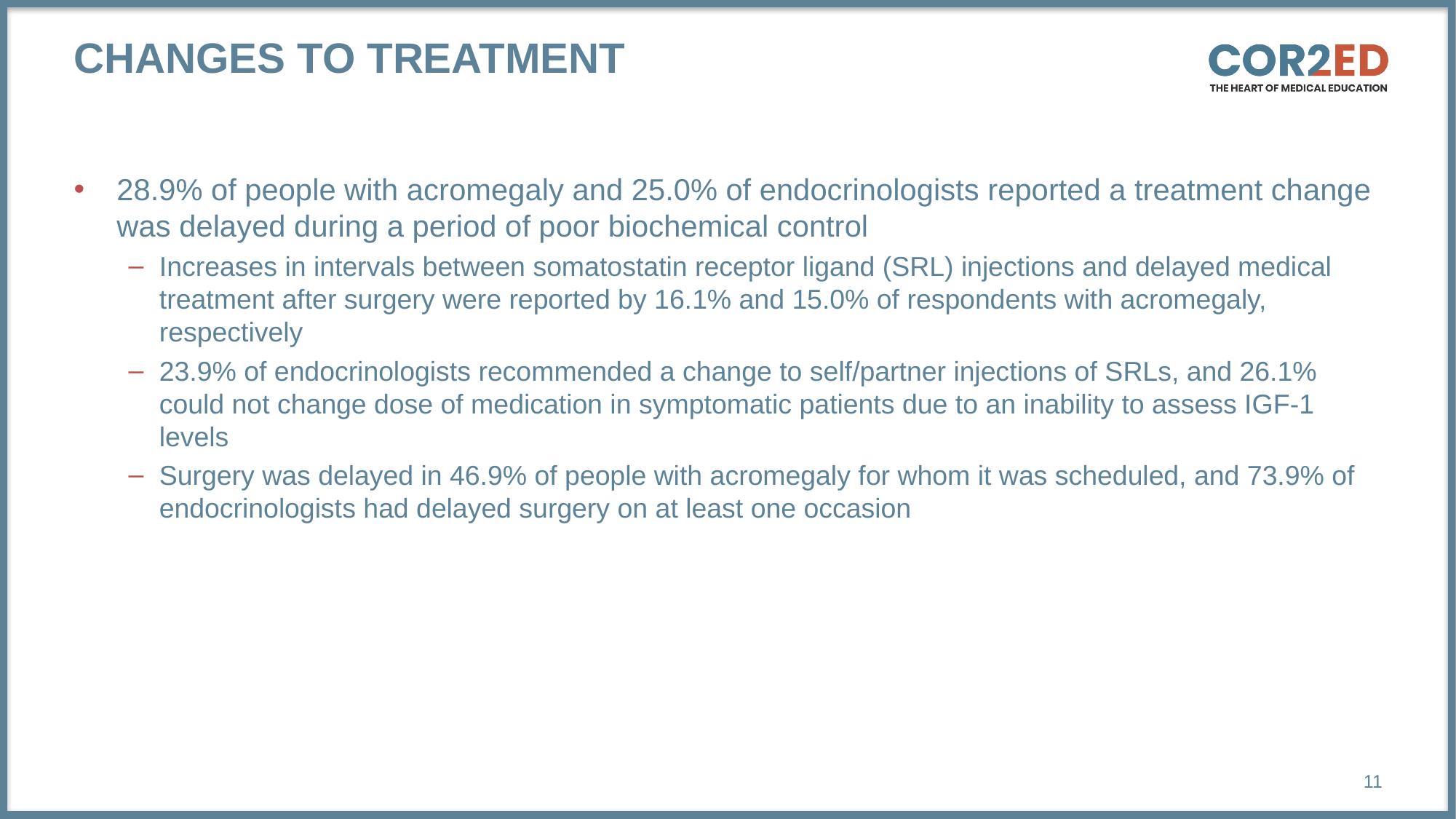

# Changes to treatment
28.9% of people with acromegaly and 25.0% of endocrinologists reported a treatment change was delayed during a period of poor biochemical control
Increases in intervals between somatostatin receptor ligand (SRL) injections and delayed medical treatment after surgery were reported by 16.1% and 15.0% of respondents with acromegaly, respectively
23.9% of endocrinologists recommended a change to self/partner injections of SRLs, and 26.1% could not change dose of medication in symptomatic patients due to an inability to assess IGF-1 levels
Surgery was delayed in 46.9% of people with acromegaly for whom it was scheduled, and 73.9% of endocrinologists had delayed surgery on at least one occasion

11